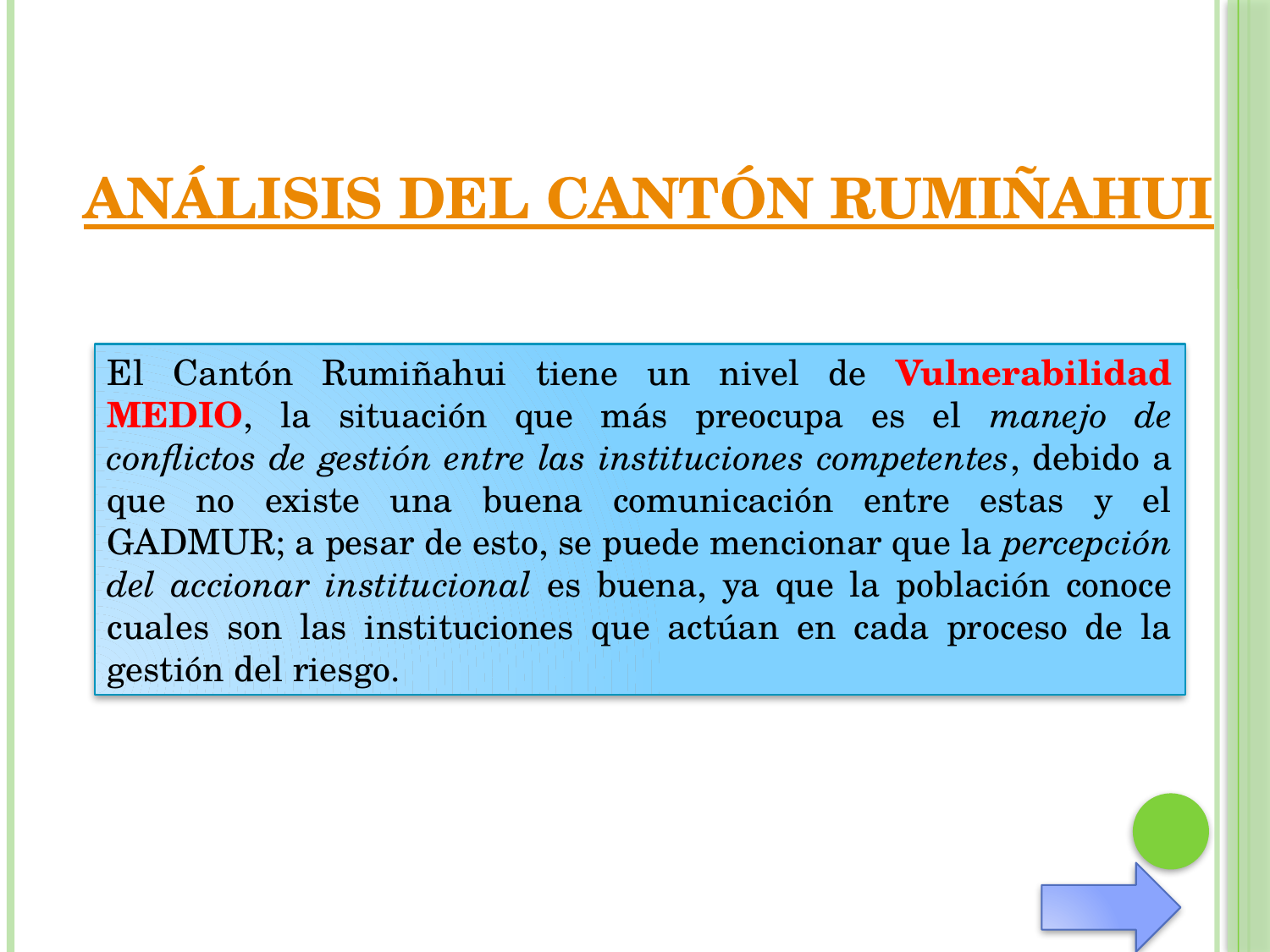

Análisis del cantón rumiñahui
El Cantón Rumiñahui tiene un nivel de Vulnerabilidad MEDIO, la situación que más preocupa es el manejo de conflictos de gestión entre las instituciones competentes, debido a que no existe una buena comunicación entre estas y el GADMUR; a pesar de esto, se puede mencionar que la percepción del accionar institucional es buena, ya que la población conoce cuales son las instituciones que actúan en cada proceso de la gestión del riesgo.